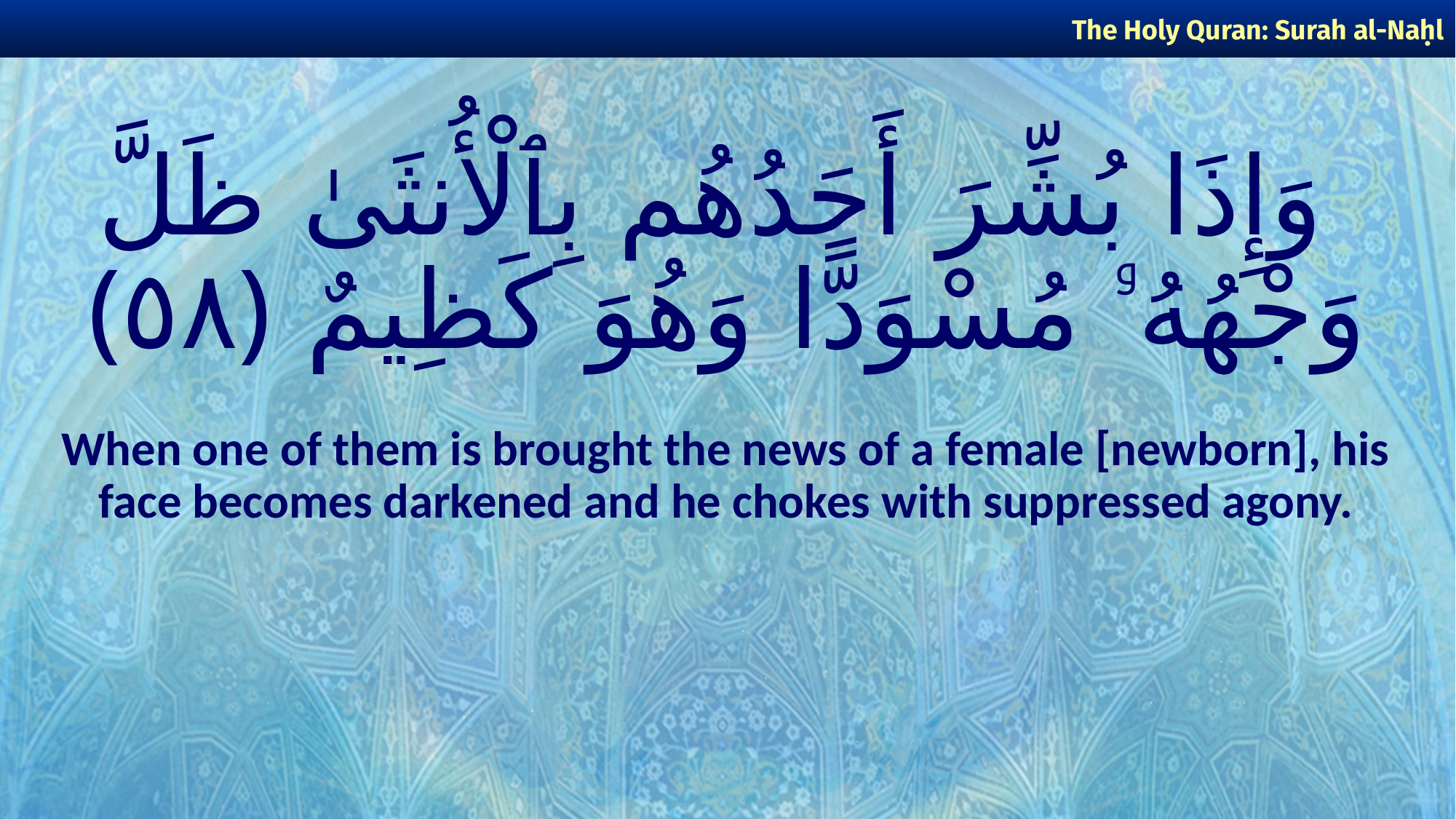

The Holy Quran: Surah al-Naḥl
# وَإِذَا بُشِّرَ أَحَدُهُم بِٱلْأُنثَىٰ ظَلَّ وَجْهُهُۥ مُسْوَدًّا وَهُوَ كَظِيمٌ ﴿٥٨﴾
When one of them is brought the news of a female [newborn], his face becomes darkened and he chokes with suppressed agony.